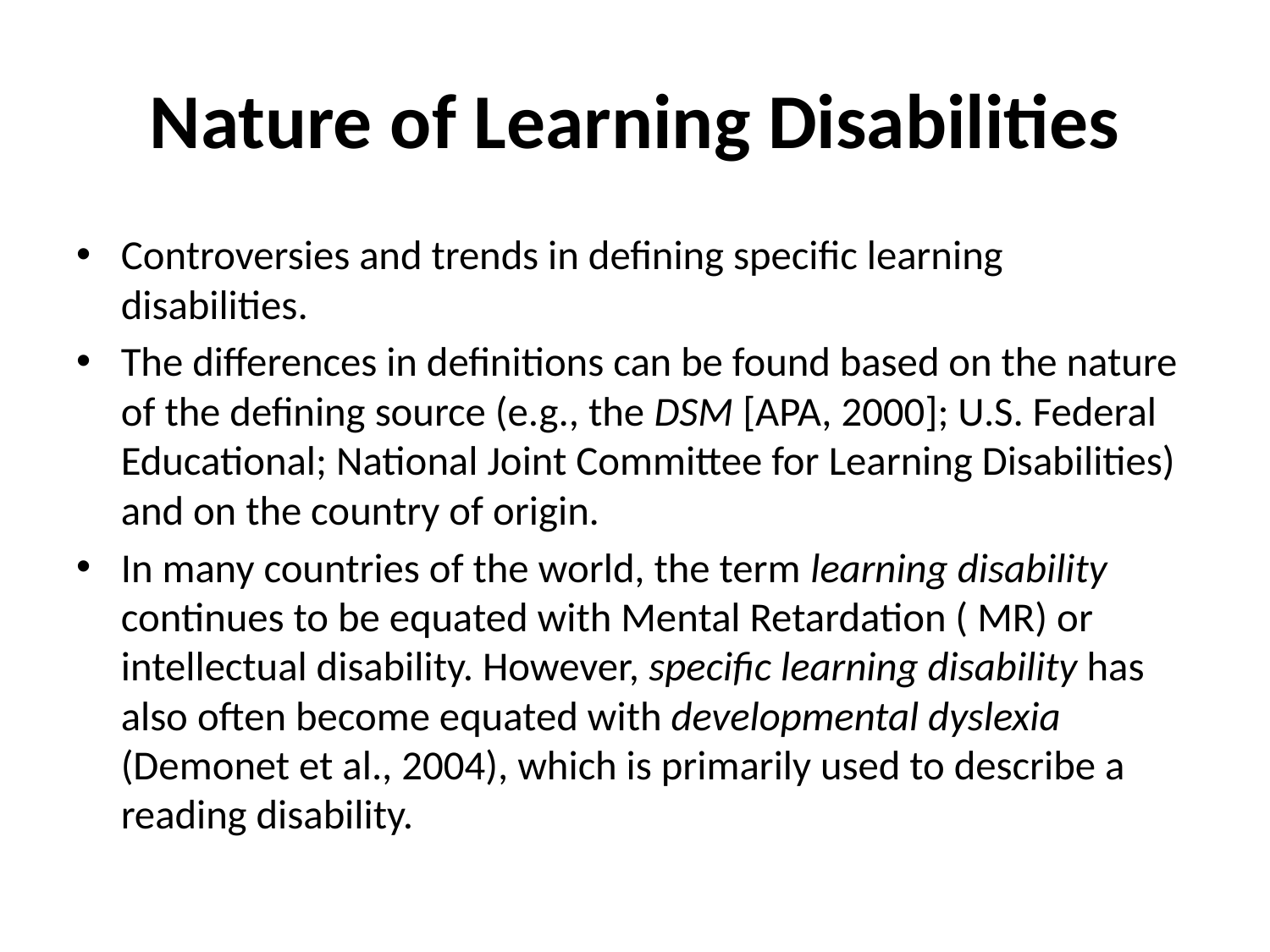

# Nature of Learning Disabilities
Controversies and trends in defining specific learning disabilities.
The differences in definitions can be found based on the nature of the defining source (e.g., the DSM [APA, 2000]; U.S. Federal Educational; National Joint Committee for Learning Disabilities) and on the country of origin.
In many countries of the world, the term learning disability continues to be equated with Mental Retardation ( MR) or intellectual disability. However, specific learning disability has also often become equated with developmental dyslexia (Demonet et al., 2004), which is primarily used to describe a reading disability.